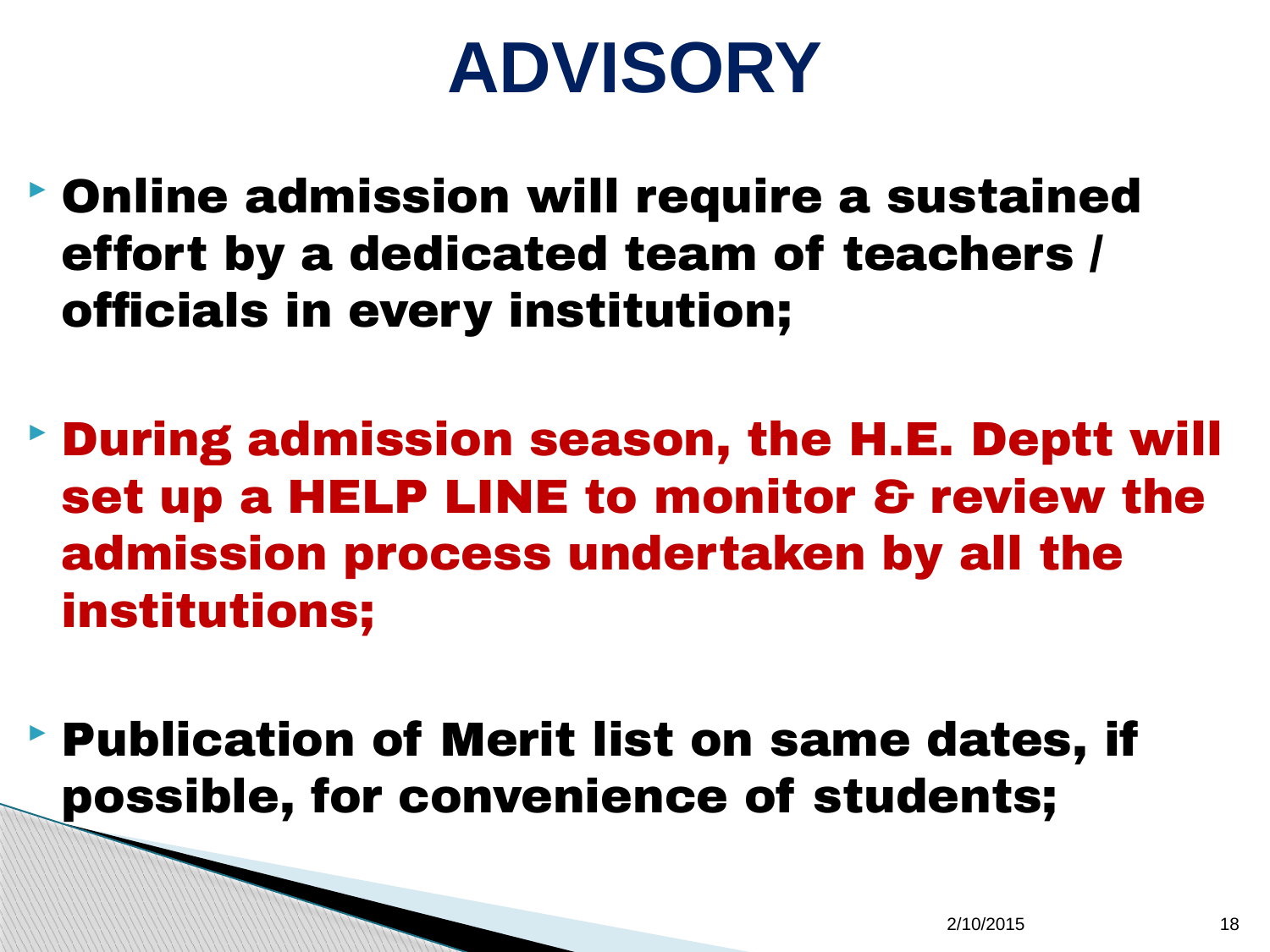

# ADVISORY
Online admission will require a sustained effort by a dedicated team of teachers / officials in every institution;

During admission season, the H.E. Deptt will set up a HELP LINE to monitor & review the admission process undertaken by all the institutions;

Publication of Merit list on same dates, if possible, for convenience of students;

2/10/2015
18